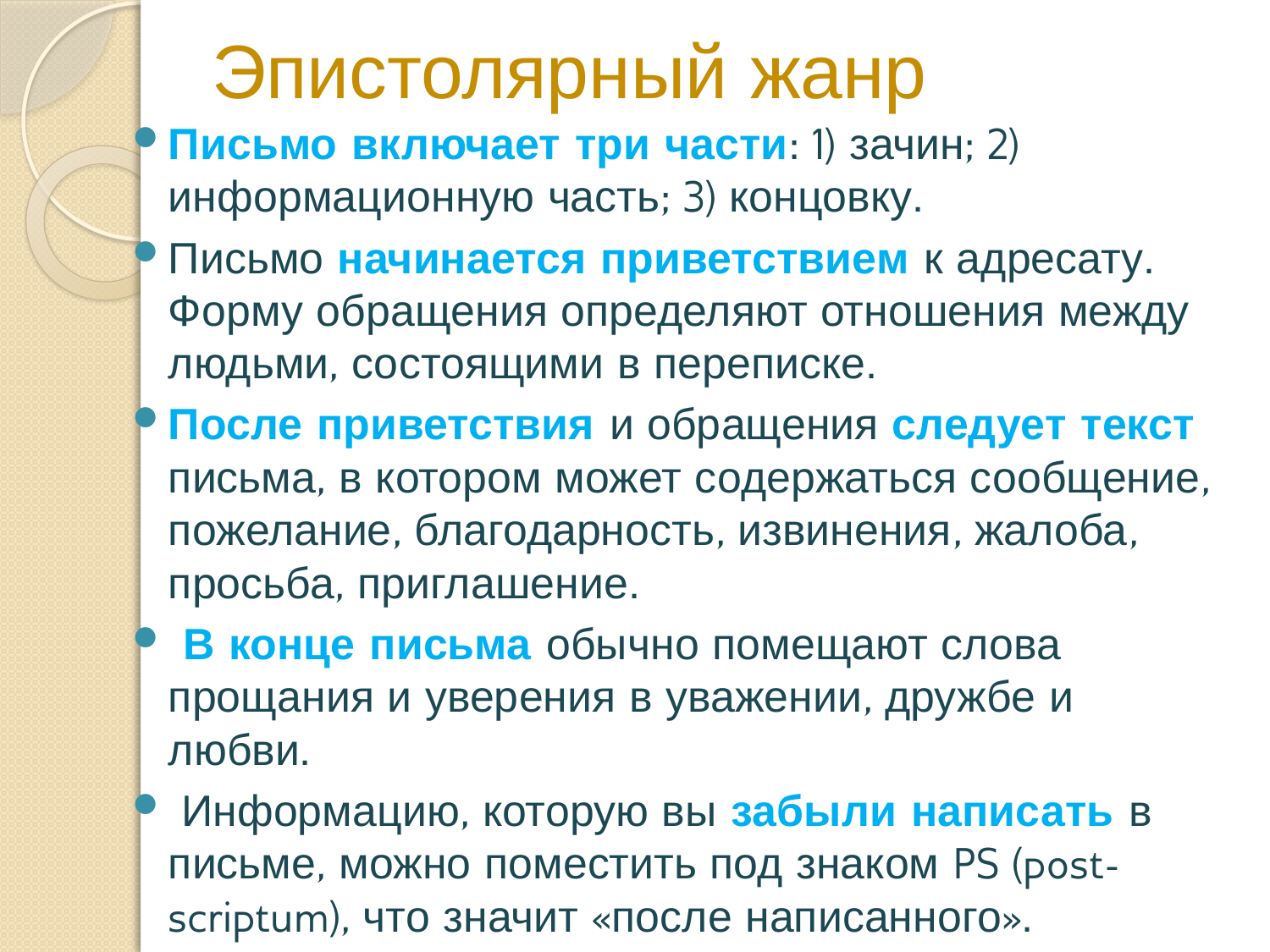

# Эпистолярный жанр
Письмо включает три части: 1) зачин; 2) информационную часть; 3) концовку.
Письмо начинается приветствием к адресату. Форму обращения определяют отношения между людьми, состоящими в переписке.
После приветствия и обращения следует текст письма, в котором может содержаться сообщение, пожелание, благодарность, извинения, жалоба, просьба, приглашение.
 В конце письма обычно помещают слова прощания и уверения в уважении, дружбе и любви.
 Информацию, которую вы забыли написать в письме, можно поместить под знаком PS (post-scriptum), что значит «после написанного».